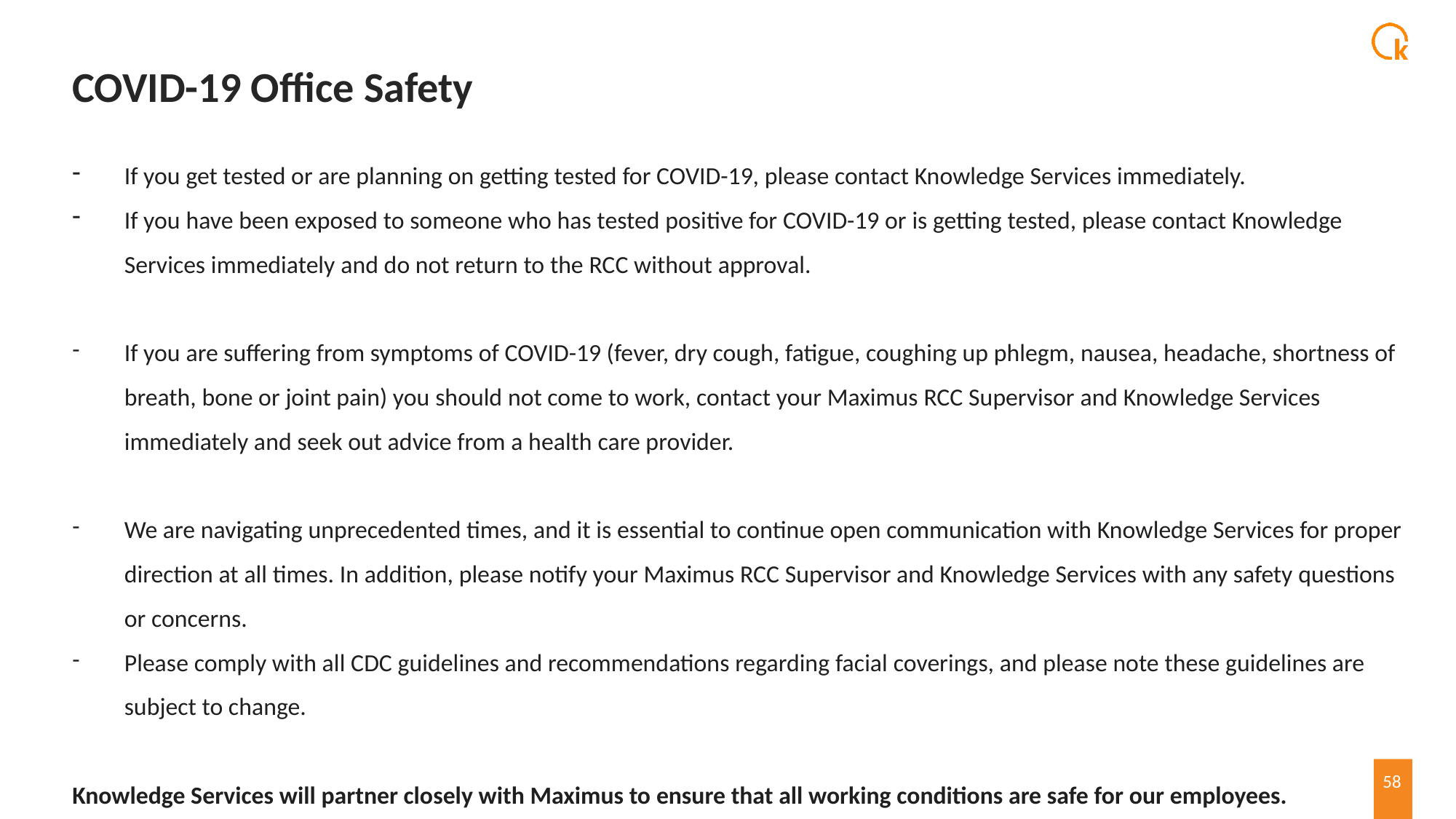

# COVID-19 Office Safety
If you get tested or are planning on getting tested for COVID-19, please contact Knowledge Services immediately.
If you have been exposed to someone who has tested positive for COVID-19 or is getting tested, please contact Knowledge Services immediately and do not return to the RCC without approval.

If you are suffering from symptoms of COVID-19 (fever, dry cough, fatigue, coughing up phlegm, nausea, headache, shortness of breath, bone or joint pain) you should not come to work, contact your Maximus RCC Supervisor and Knowledge Services immediately and seek out advice from a health care provider.

We are navigating unprecedented times, and it is essential to continue open communication with Knowledge Services for proper direction at all times. In addition, please notify your Maximus RCC Supervisor and Knowledge Services with any safety questions or concerns.
Please comply with all CDC guidelines and recommendations regarding facial coverings, and please note these guidelines are subject to change.

Knowledge Services will partner closely with Maximus to ensure that all working conditions are safe for our employees.

58